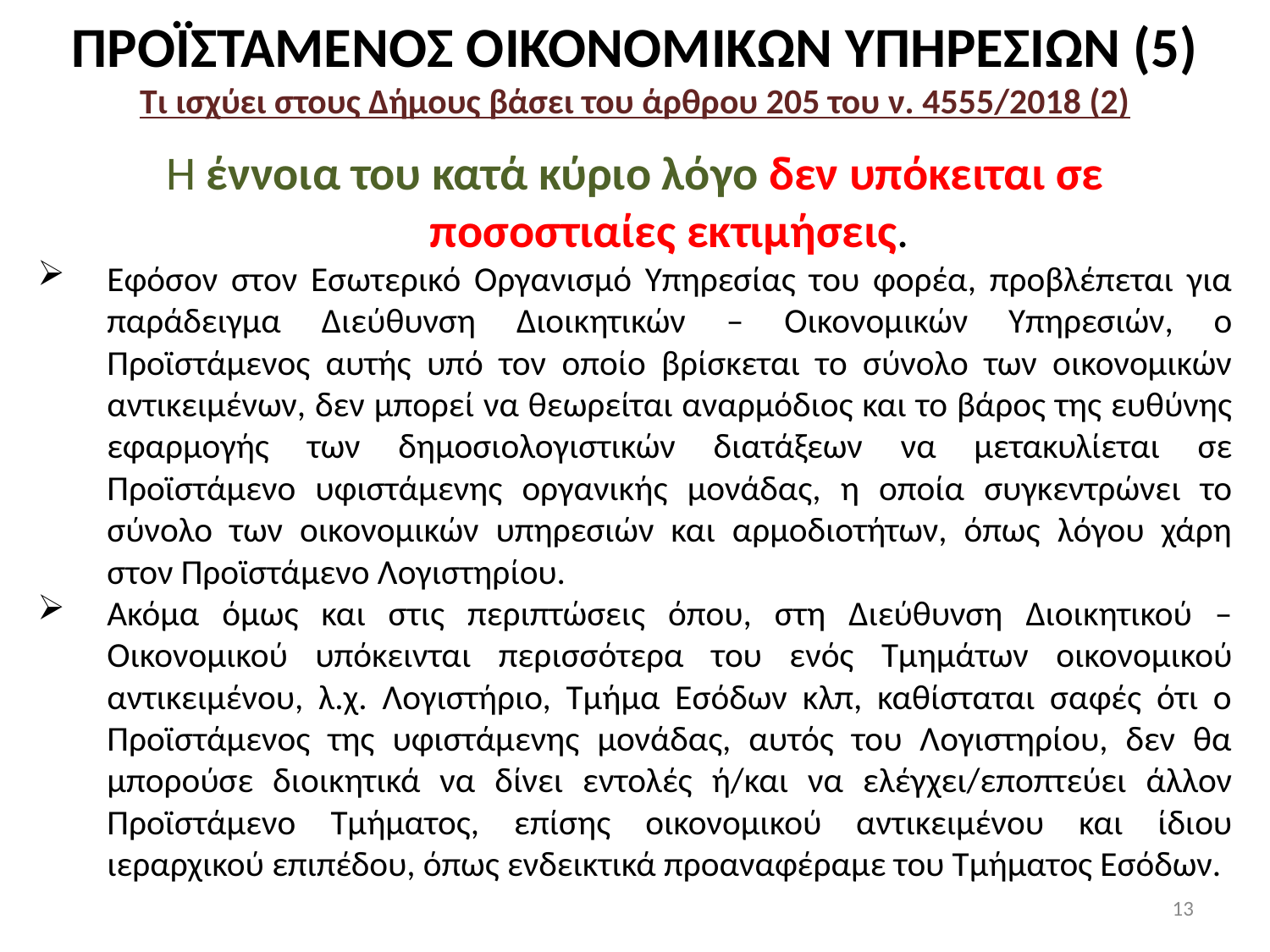

# ΠΡΟΪΣΤΑΜΕΝΟΣ ΟΙΚΟΝΟΜΙΚΩΝ ΥΠΗΡΕΣΙΩΝ (5) Τι ισχύει στους Δήμους βάσει του άρθρου 205 του ν. 4555/2018 (2)
Η έννοια του κατά κύριο λόγο δεν υπόκειται σε ποσοστιαίες εκτιμήσεις.
Εφόσον στον Εσωτερικό Οργανισμό Υπηρεσίας του φορέα, προβλέπεται για παράδειγμα Διεύθυνση Διοικητικών – Οικονομικών Υπηρεσιών, ο Προϊστάμενος αυτής υπό τον οποίο βρίσκεται το σύνολο των οικονομικών αντικειμένων, δεν μπορεί να θεωρείται αναρμόδιος και το βάρος της ευθύνης εφαρμογής των δημοσιολογιστικών διατάξεων να μετακυλίεται σε Προϊστάμενο υφιστάμενης οργανικής μονάδας, η οποία συγκεντρώνει το σύνολο των οικονομικών υπηρεσιών και αρμοδιοτήτων, όπως λόγου χάρη στον Προϊστάμενο Λογιστηρίου.
Ακόμα όμως και στις περιπτώσεις όπου, στη Διεύθυνση Διοικητικού – Οικονομικού υπόκεινται περισσότερα του ενός Τμημάτων οικονομικού αντικειμένου, λ.χ. Λογιστήριο, Τμήμα Εσόδων κλπ, καθίσταται σαφές ότι ο Προϊστάμενος της υφιστάμενης μονάδας, αυτός του Λογιστηρίου, δεν θα μπορούσε διοικητικά να δίνει εντολές ή/και να ελέγχει/εποπτεύει άλλον Προϊστάμενο Τμήματος, επίσης οικονομικού αντικειμένου και ίδιου ιεραρχικού επιπέδου, όπως ενδεικτικά προαναφέραμε του Τμήματος Εσόδων.

13